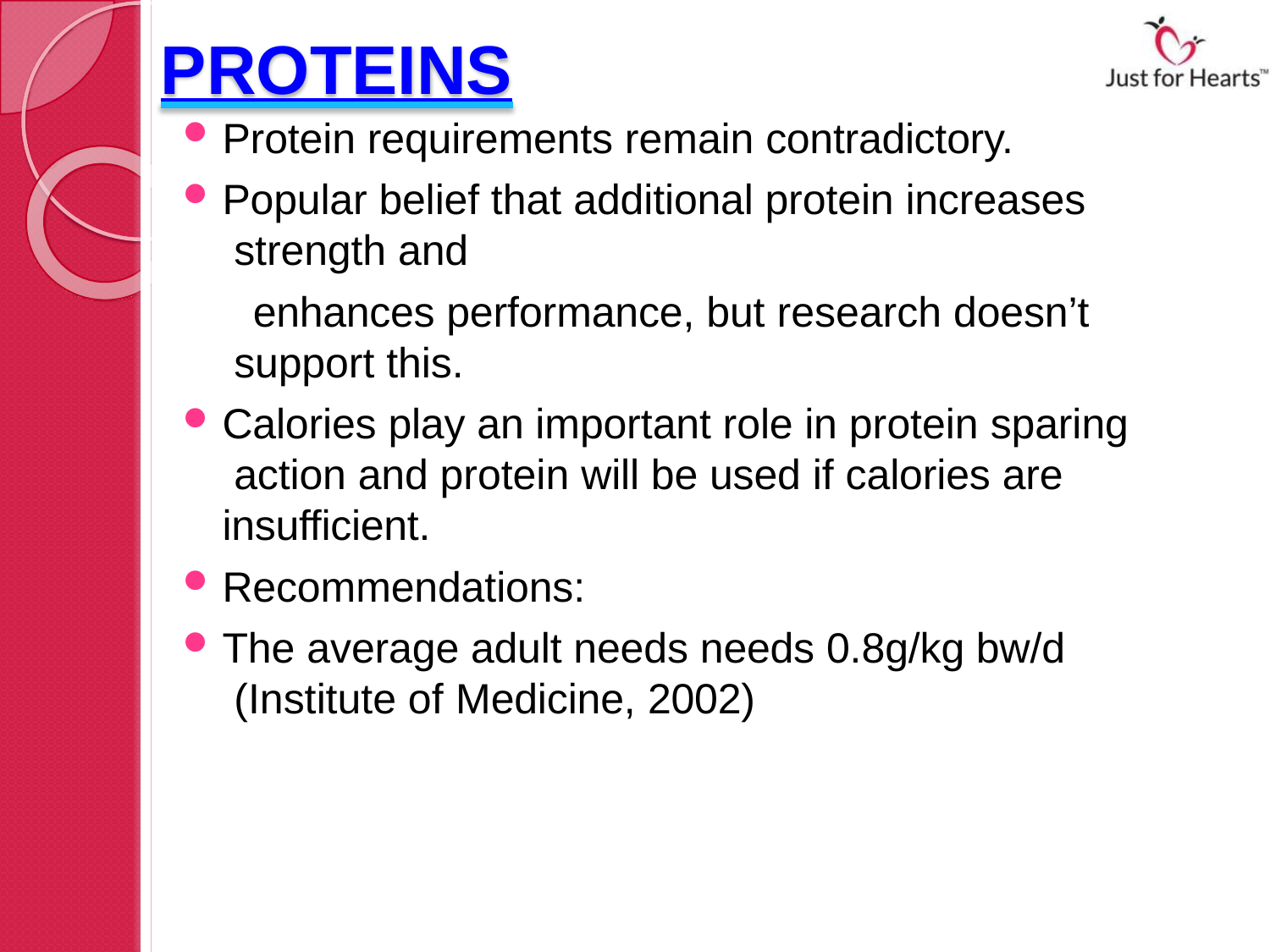

# PROTEINS

Protein requirements remain contradictory.
Popular belief that additional protein increases  strength and
enhances performance, but research doesn’t  support this.
Calories play an important role in protein sparing  action and protein will be used if calories are  insufficient.
Recommendations:
The average adult needs needs 0.8g/kg bw/d  (Institute of Medicine, 2002)